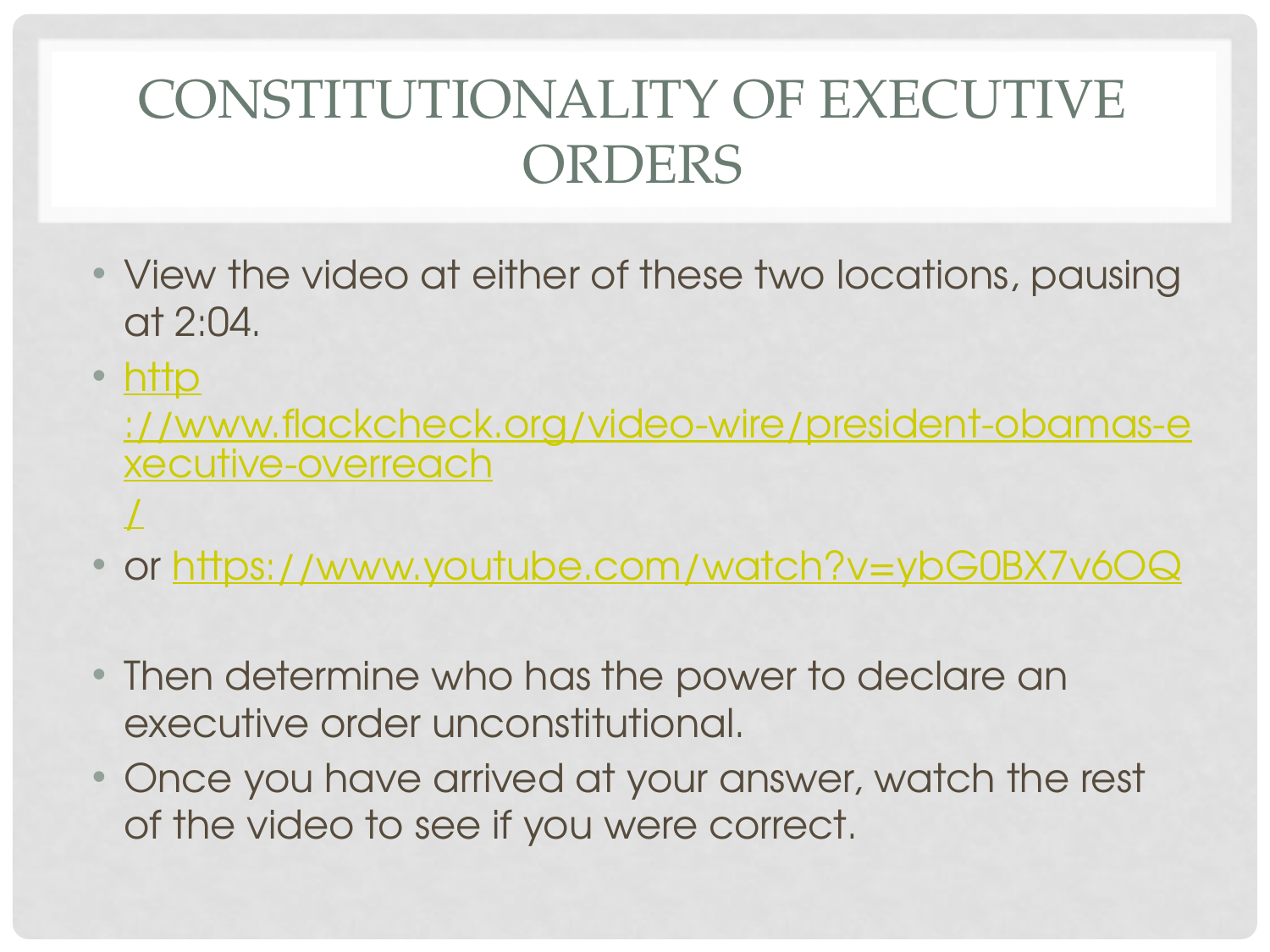

# Constitutionality of Executive Orders
View the video at either of these two locations, pausing at 2:04.
http://www.flackcheck.org/video-wire/president-obamas-executive-overreach/
or https://www.youtube.com/watch?v=ybG0BX7v6OQ

Then determine who has the power to declare an executive order unconstitutional.
Once you have arrived at your answer, watch the rest of the video to see if you were correct.